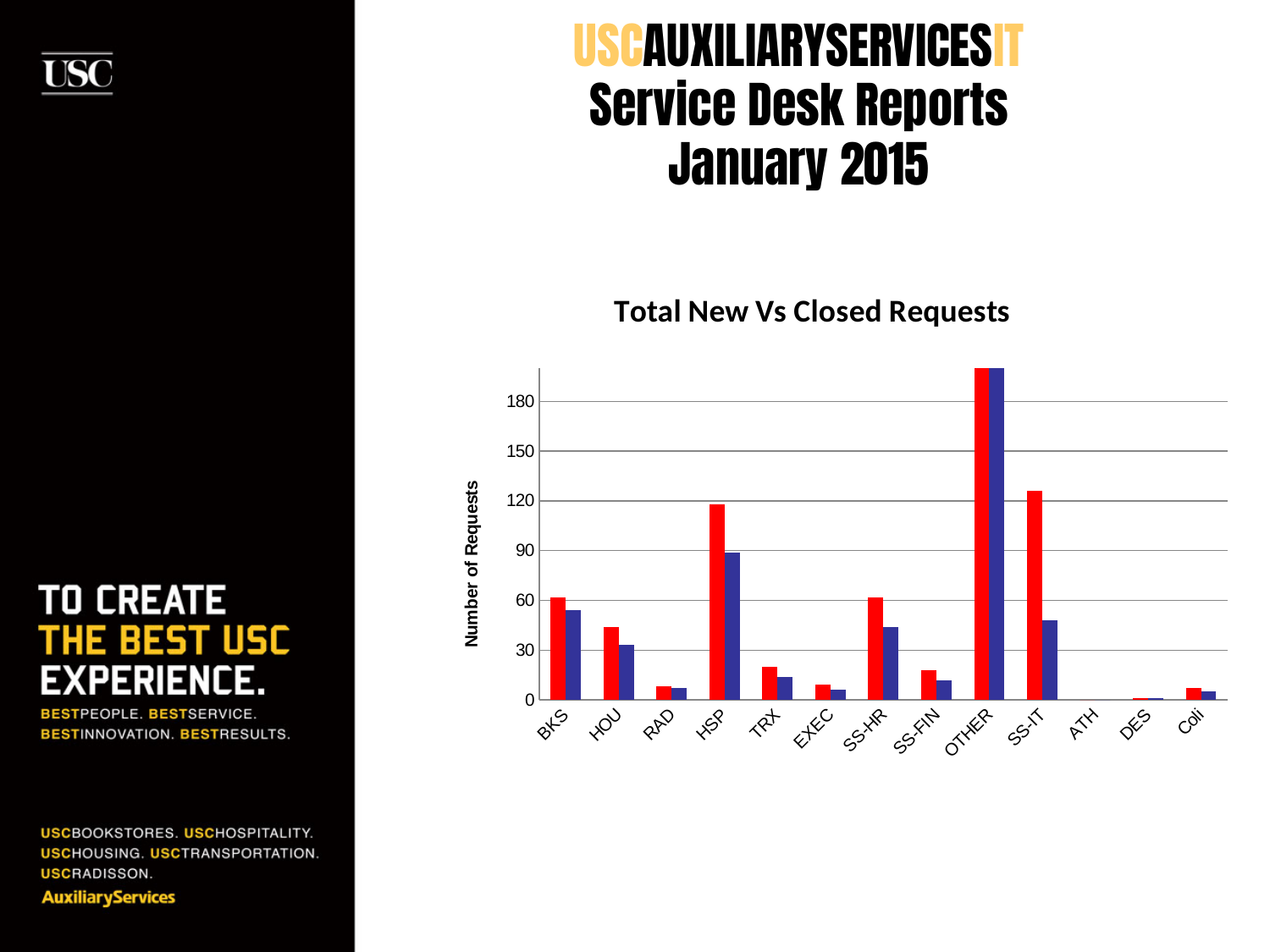

USCAUXILIARYSERVICESIT
Service Desk Reports
January 2015

### Chart: Total New Vs Closed Requests

| Category | Total Requests | Closed Requests |
|---|---|---|
| BKS | 62.0 | 54.0 |
| HOU | 44.0 | 33.0 |
| RAD | 8.0 | 7.0 |
| HSP | 118.0 | 89.0 |
| TRX | 20.0 | 14.0 |
| EXEC | 9.0 | 6.0 |
| SS-HR | 62.0 | 44.0 |
| SS-FIN | 18.0 | 12.0 |
| OTHER | 868.0 | 862.0 |
| SS-IT | 126.0 | 48.0 |
| ATH | 0.0 | 0.0 |
| DES | 1.0 | 1.0 |
| Coli | 7.0 | 5.0 |